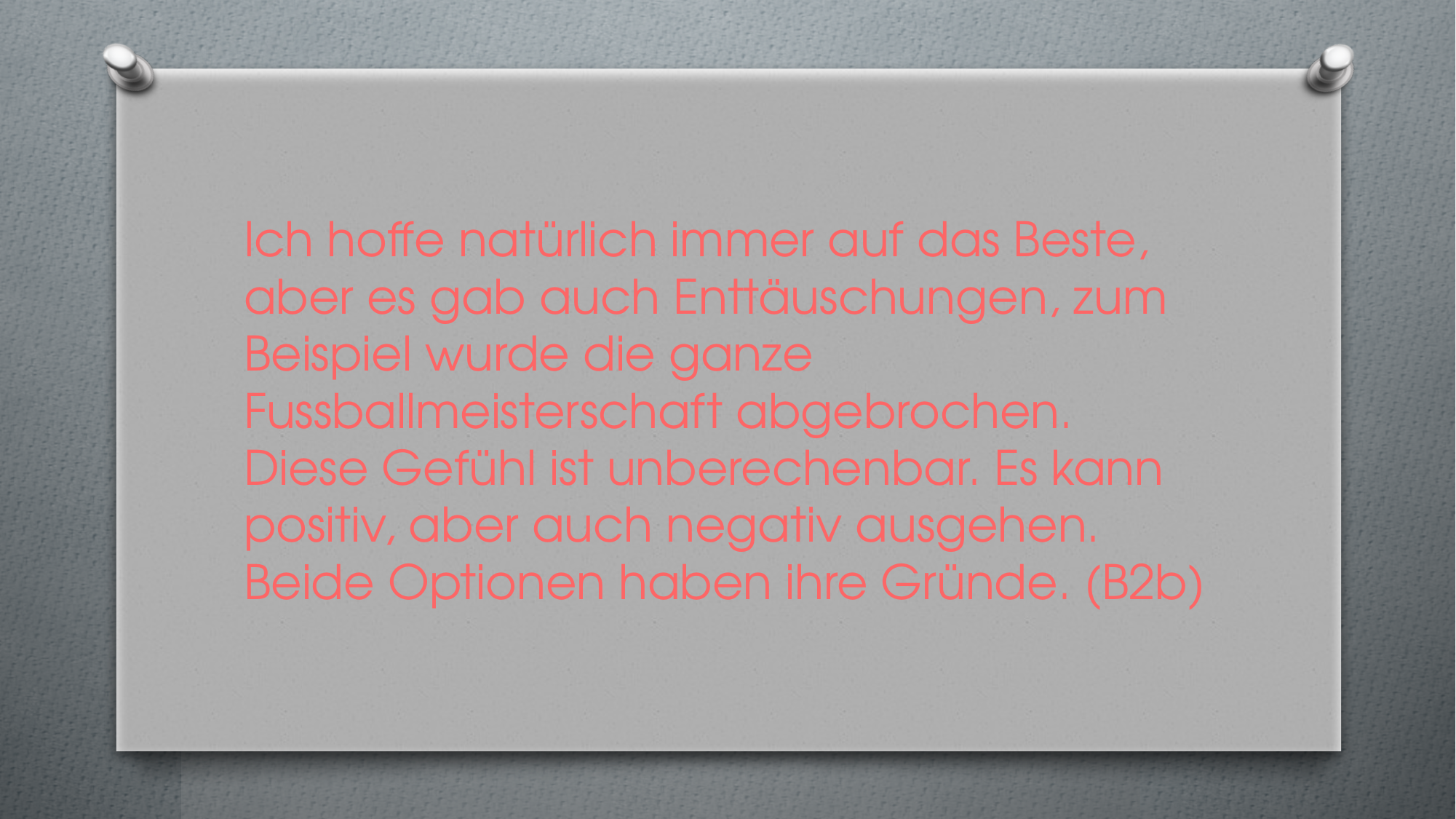

Ich hoffe natürlich immer auf das Beste, aber es gab auch Enttäuschungen, zum Beispiel wurde die ganze Fussballmeisterschaft abgebrochen. Diese Gefühl ist unberechenbar. Es kann positiv, aber auch negativ ausgehen. Beide Optionen haben ihre Gründe. (B2b)